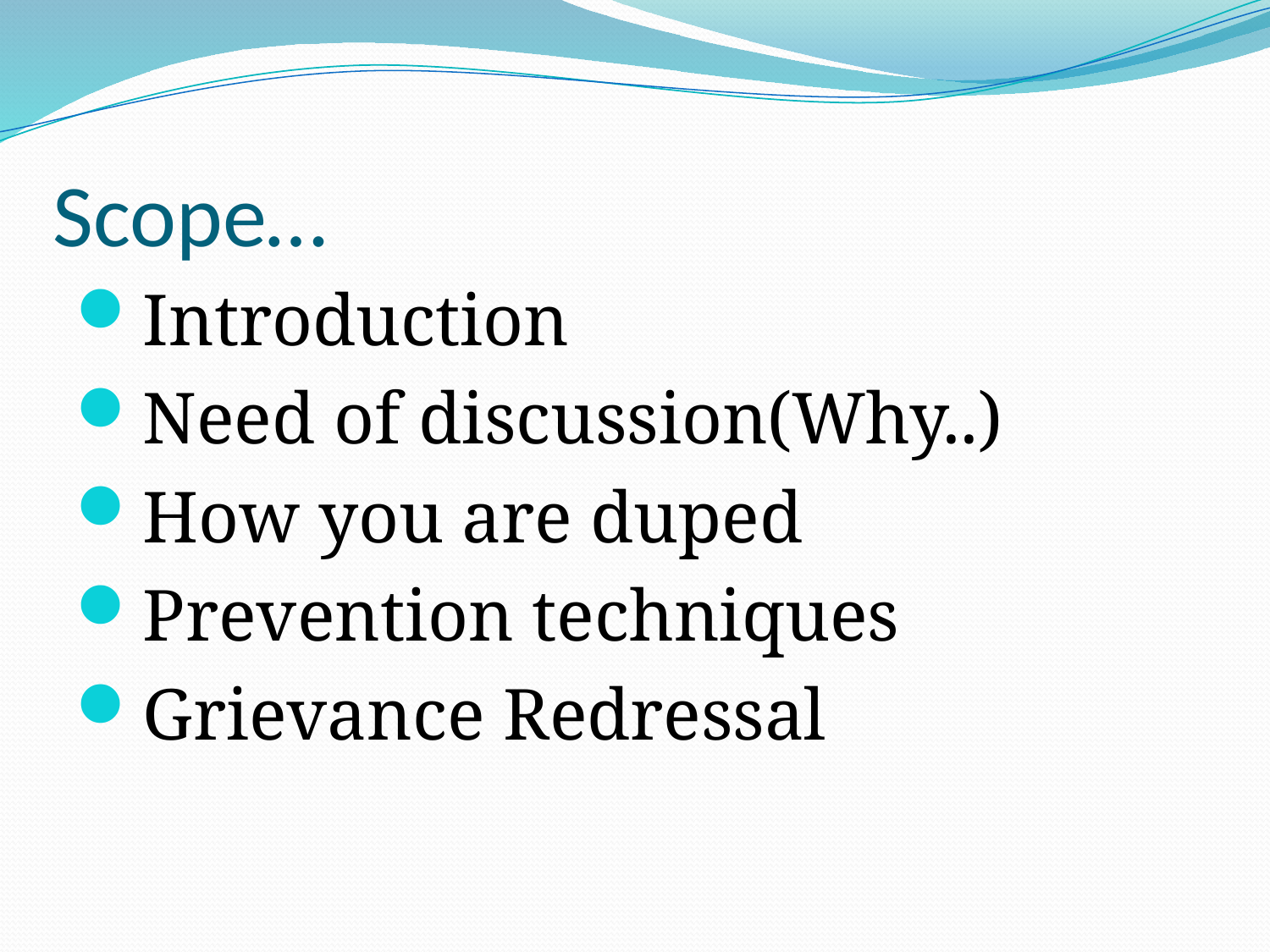

# Scope…
Introduction
Need of discussion(Why..)
How you are duped
Prevention techniques
Grievance Redressal